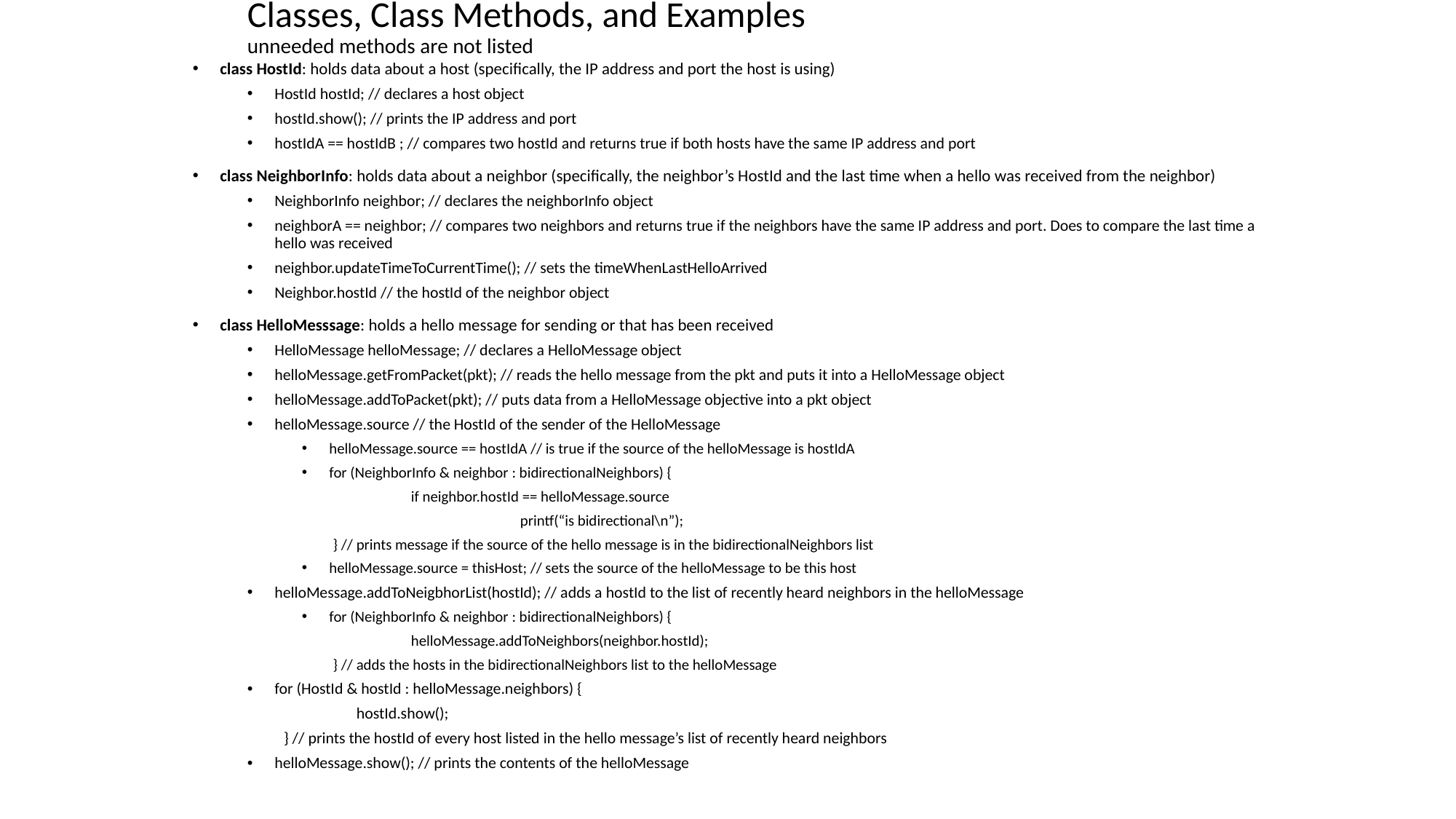

# Classes, Class Methods, and Examples unneeded methods are not listed
class HostId: holds data about a host (specifically, the IP address and port the host is using)
HostId hostId; // declares a host object
hostId.show(); // prints the IP address and port
hostIdA == hostIdB ; // compares two hostId and returns true if both hosts have the same IP address and port
class NeighborInfo: holds data about a neighbor (specifically, the neighbor’s HostId and the last time when a hello was received from the neighbor)
NeighborInfo neighbor; // declares the neighborInfo object
neighborA == neighbor; // compares two neighbors and returns true if the neighbors have the same IP address and port. Does to compare the last time a hello was received
neighbor.updateTimeToCurrentTime(); // sets the timeWhenLastHelloArrived
Neighbor.hostId // the hostId of the neighbor object
class HelloMesssage: holds a hello message for sending or that has been received
HelloMessage helloMessage; // declares a HelloMessage object
helloMessage.getFromPacket(pkt); // reads the hello message from the pkt and puts it into a HelloMessage object
helloMessage.addToPacket(pkt); // puts data from a HelloMessage objective into a pkt object
helloMessage.source // the HostId of the sender of the HelloMessage
helloMessage.source == hostIdA // is true if the source of the helloMessage is hostIdA
for (NeighborInfo & neighbor : bidirectionalNeighbors) {
	if neighbor.hostId == helloMessage.source
		printf(“is bidirectional\n”);
         } // prints message if the source of the hello message is in the bidirectionalNeighbors list
helloMessage.source = thisHost; // sets the source of the helloMessage to be this host
helloMessage.addToNeigbhorList(hostId); // adds a hostId to the list of recently heard neighbors in the helloMessage
for (NeighborInfo & neighbor : bidirectionalNeighbors) {
	helloMessage.addToNeighbors(neighbor.hostId);
         } // adds the hosts in the bidirectionalNeighbors list to the helloMessage
for (HostId & hostId : helloMessage.neighbors) {
	hostId.show();
          } // prints the hostId of every host listed in the hello message’s list of recently heard neighbors
helloMessage.show(); // prints the contents of the helloMessage